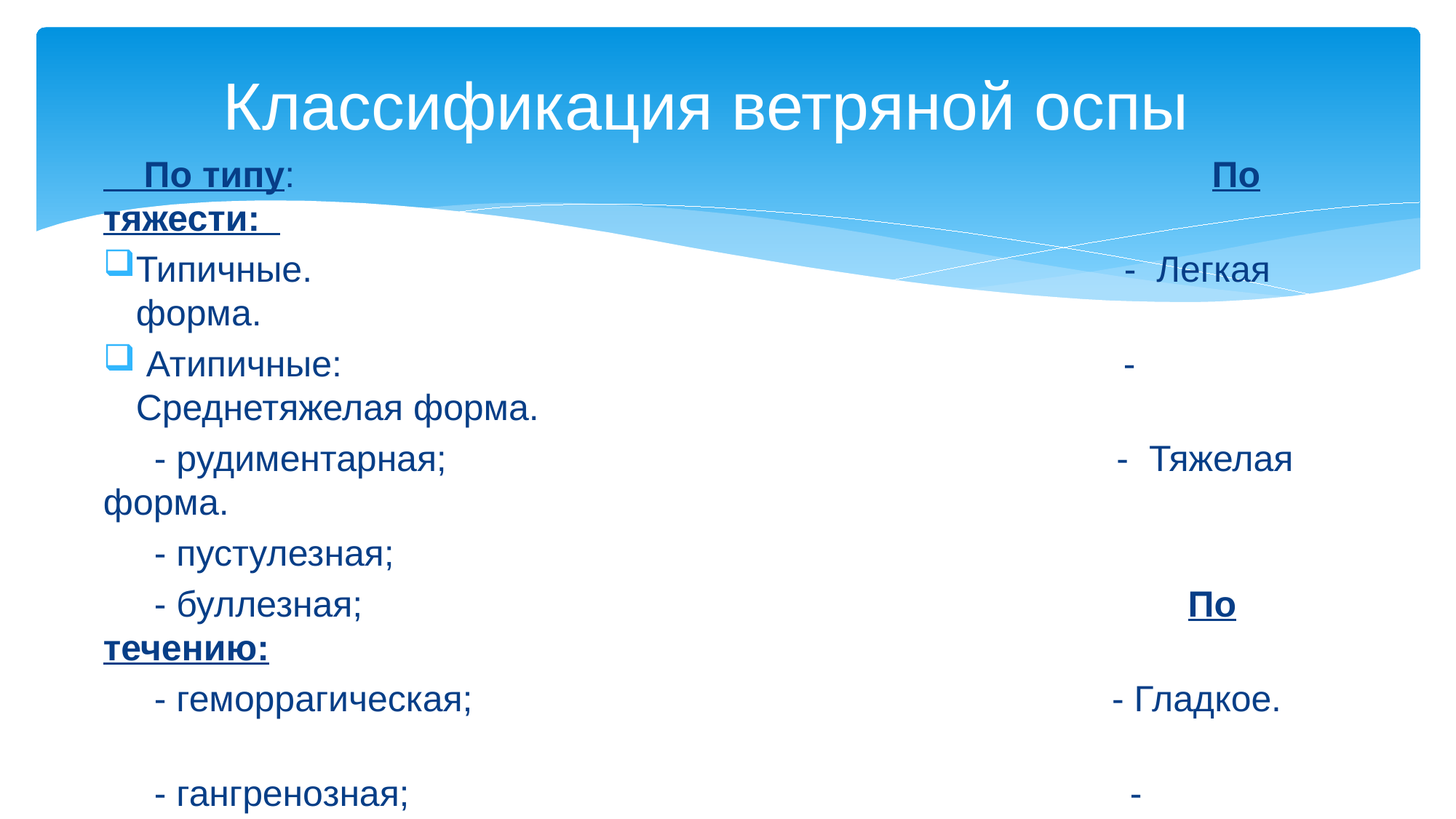

# Классификация ветряной оспы
    По типу:                                                                                          По тяжести:
Типичные.                                                                                -  Легкая форма.
 Атипичные:                                                                             - Среднетяжелая форма.
     - рудиментарная;                                                                  -  Тяжелая форма.
     - пустулезная;
     - буллезная;                                                                                 По течению:
     - геморрагическая;                                                               - Гладкое.
     - гангренозная;                                                                       -  Негладкое:
     - генерализованная (висцеральная).                         с осложнениями;
                                                                                                      с наслоением втор. инф.
                                                                                                      с обострением хр. забол.